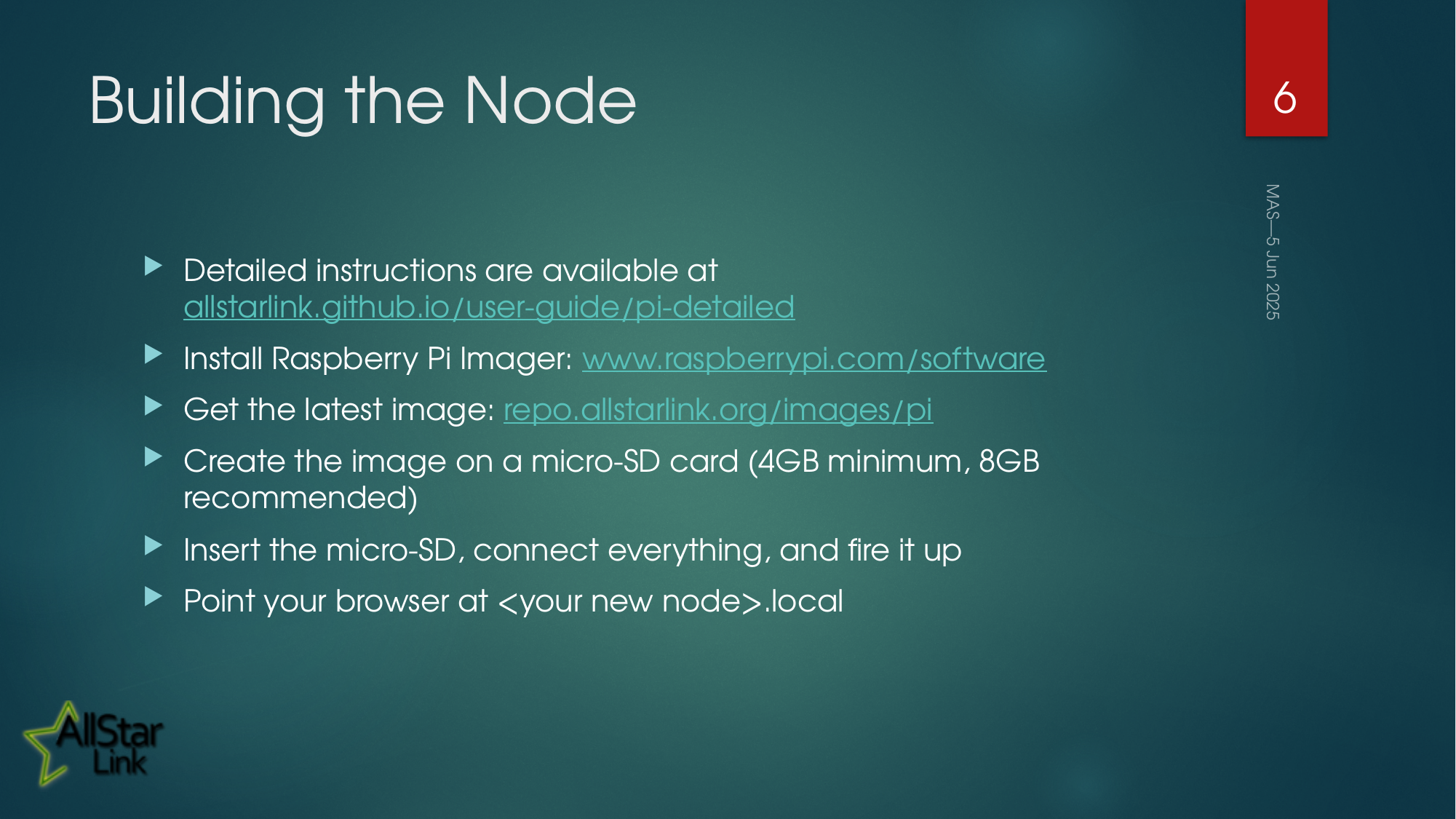

6
# Building the Node
Detailed instructions are available at allstarlink.github.io/user-guide/pi-detailed
Install Raspberry Pi Imager: www.raspberrypi.com/software
Get the latest image: repo.allstarlink.org/images/pi
Create the image on a micro-SD card (4GB minimum, 8GB recommended)
Insert the micro-SD, connect everything, and fire it up
Point your browser at <your new node>.local
MAS—5 Jun 2025